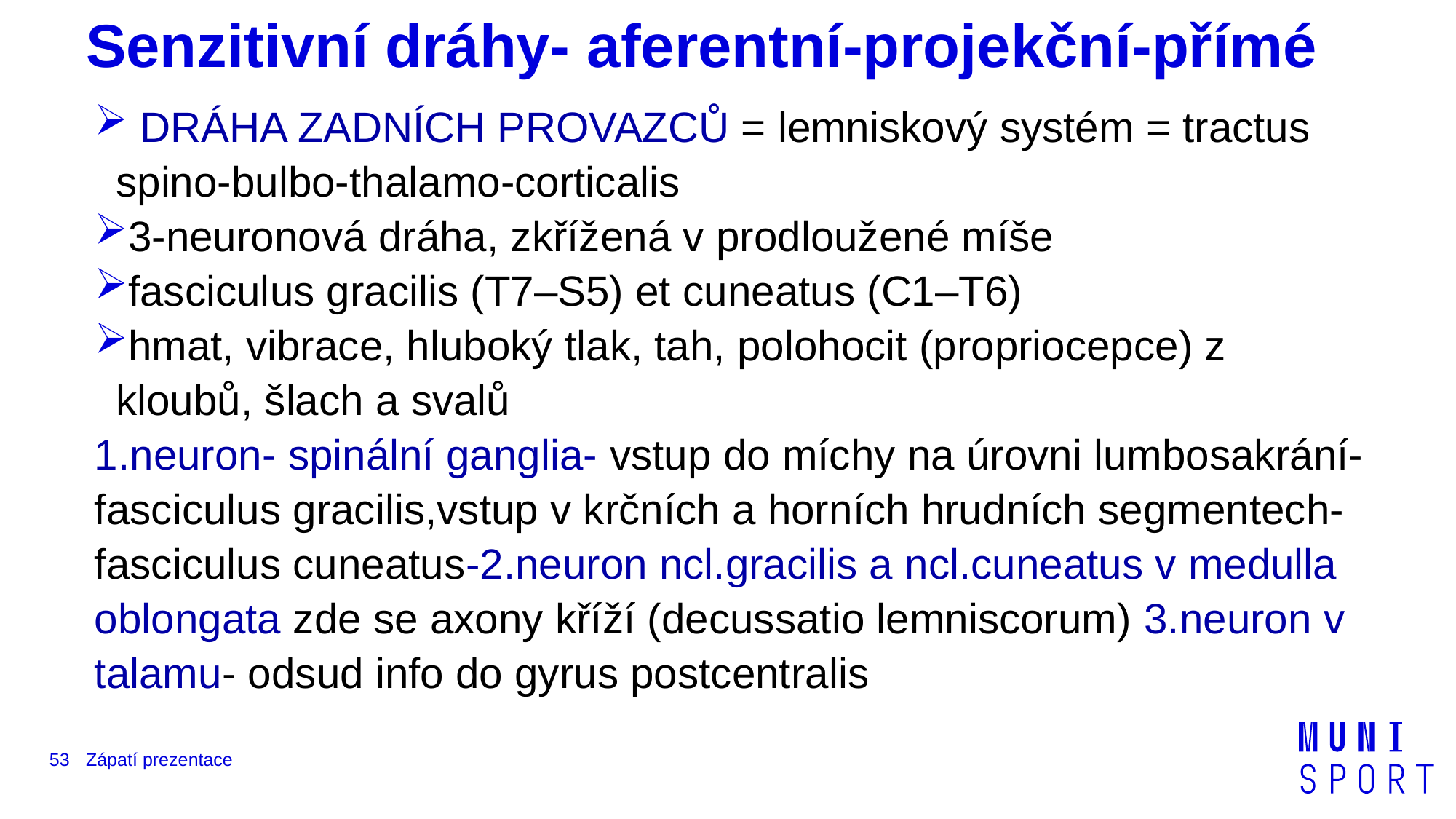

# Senzitivní dráhy- aferentní-projekční-přímé
 DRÁHA ZADNÍCH PROVAZCŮ = lemniskový systém = tractus spino-bulbo-thalamo-corticalis
3-neuronová dráha, zkřížená v prodloužené míše
fasciculus gracilis (T7–S5) et cuneatus (C1–T6)
hmat, vibrace, hluboký tlak, tah, polohocit (propriocepce) z kloubů, šlach a svalů
1.neuron- spinální ganglia- vstup do míchy na úrovni lumbosakrání-fasciculus gracilis,vstup v krčních a horních hrudních segmentech-fasciculus cuneatus-2.neuron ncl.gracilis a ncl.cuneatus v medulla oblongata zde se axony kříží (decussatio lemniscorum) 3.neuron v talamu- odsud info do gyrus postcentralis
53
Zápatí prezentace